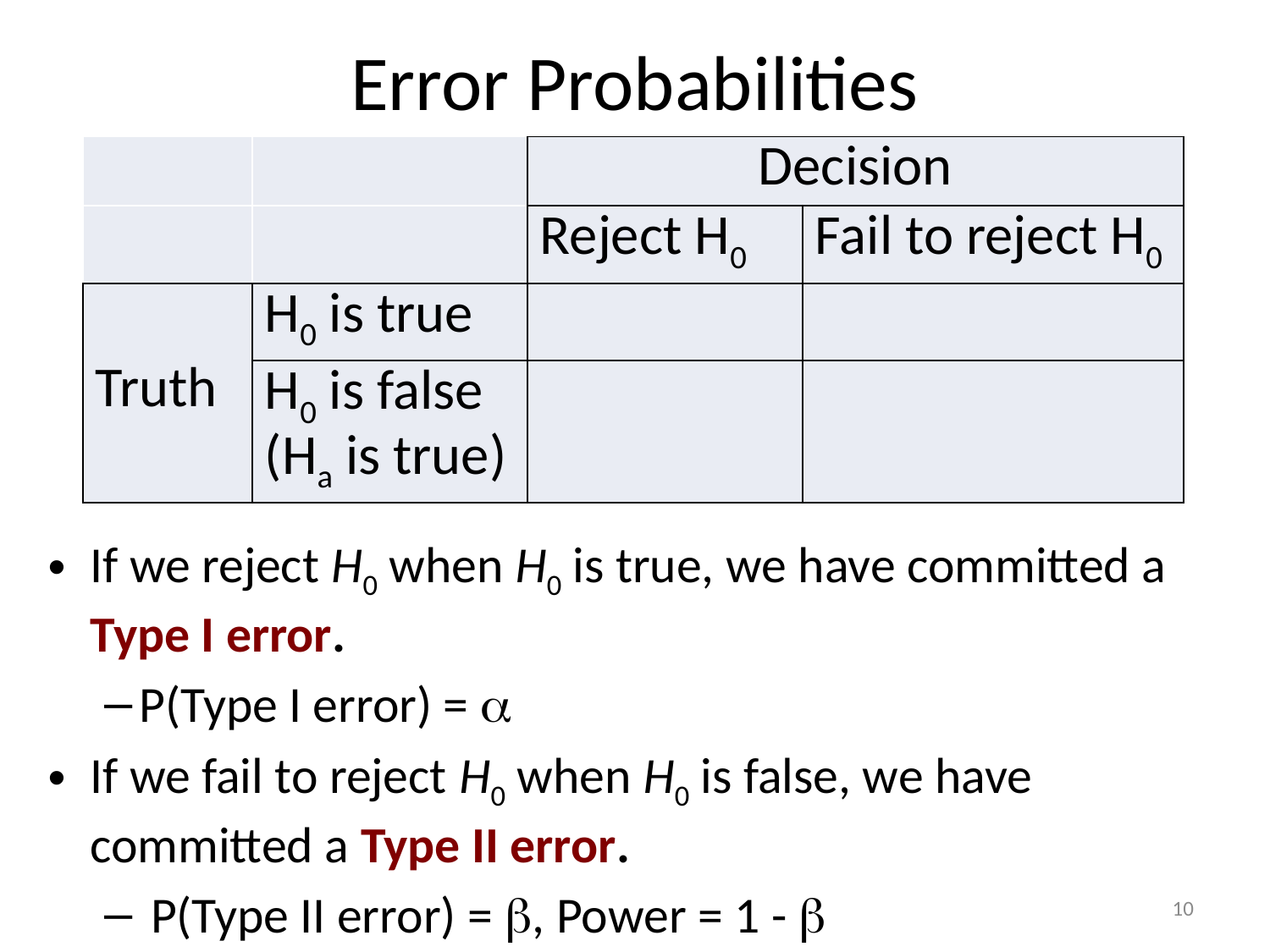

# Error Probabilities
|  |  | Decision |  |
| --- | --- | --- | --- |
|  |  | Reject H0 | Fail to reject H0 |
| Truth | H0 is true |  |  |
|  | H0 is false (Ha is true) |  |  |
If we reject H0 when H0 is true, we have committed a Type I error.
P(Type I error) = α
If we fail to reject H0 when H0 is false, we have committed a Type II error.
 P(Type II error) = β, Power = 1 - β
10